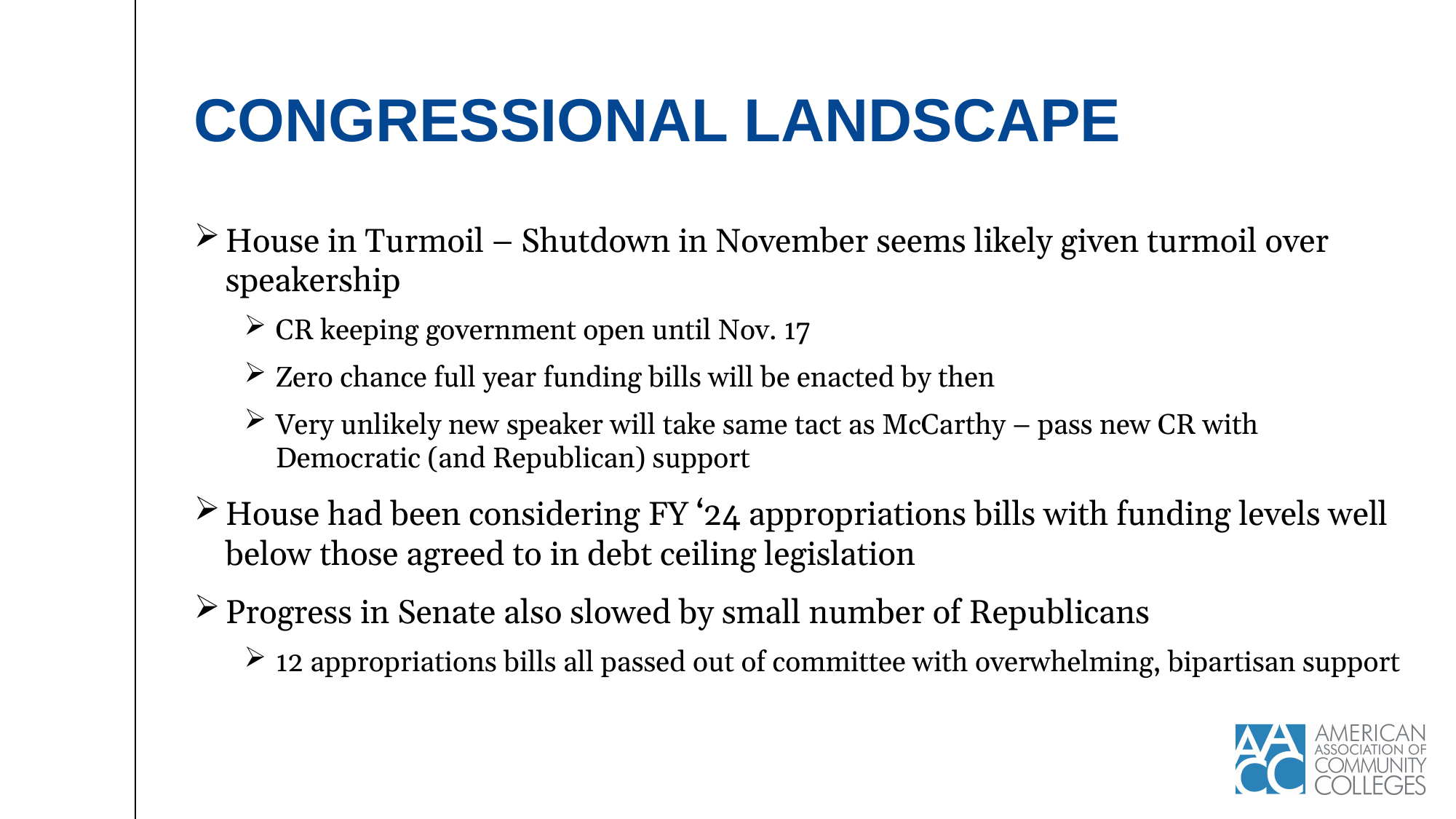

# Congressional landscape
House in Turmoil – Shutdown in November seems likely given turmoil over speakership
CR keeping government open until Nov. 17
Zero chance full year funding bills will be enacted by then
Very unlikely new speaker will take same tact as McCarthy – pass new CR with Democratic (and Republican) support
House had been considering FY ‘24 appropriations bills with funding levels well below those agreed to in debt ceiling legislation
Progress in Senate also slowed by small number of Republicans
12 appropriations bills all passed out of committee with overwhelming, bipartisan support